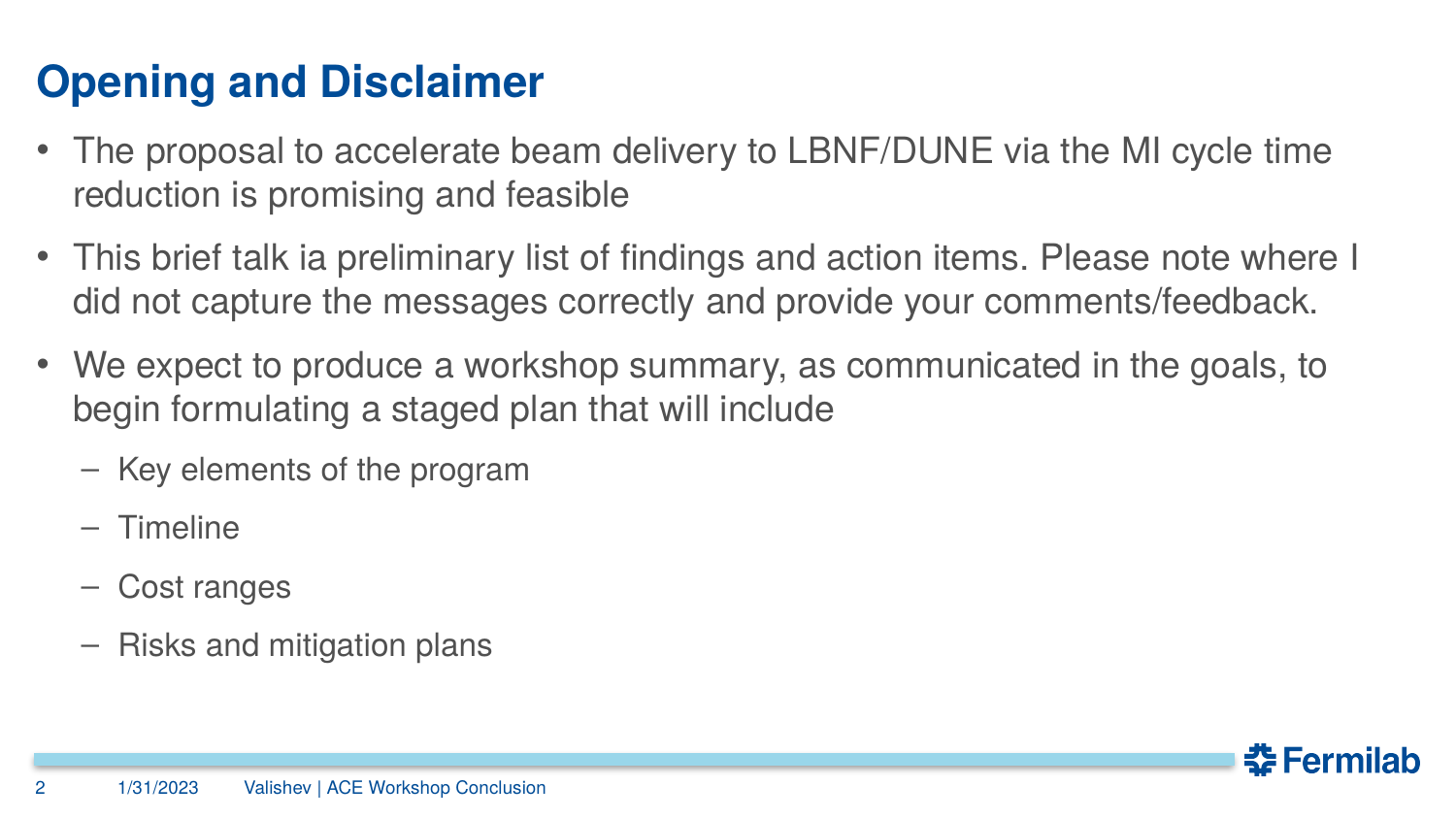

# Opening and Disclaimer
The proposal to accelerate beam delivery to LBNF/DUNE via the MI cycle time reduction is promising and feasible
This brief talk ia preliminary list of findings and action items. Please note where I did not capture the messages correctly and provide your comments/feedback.
We expect to produce a workshop summary, as communicated in the goals, to begin formulating a staged plan that will include
Key elements of the program
Timeline
Cost ranges
Risks and mitigation plans

2
1/31/2023
Valishev | ACE Workshop Conclusion